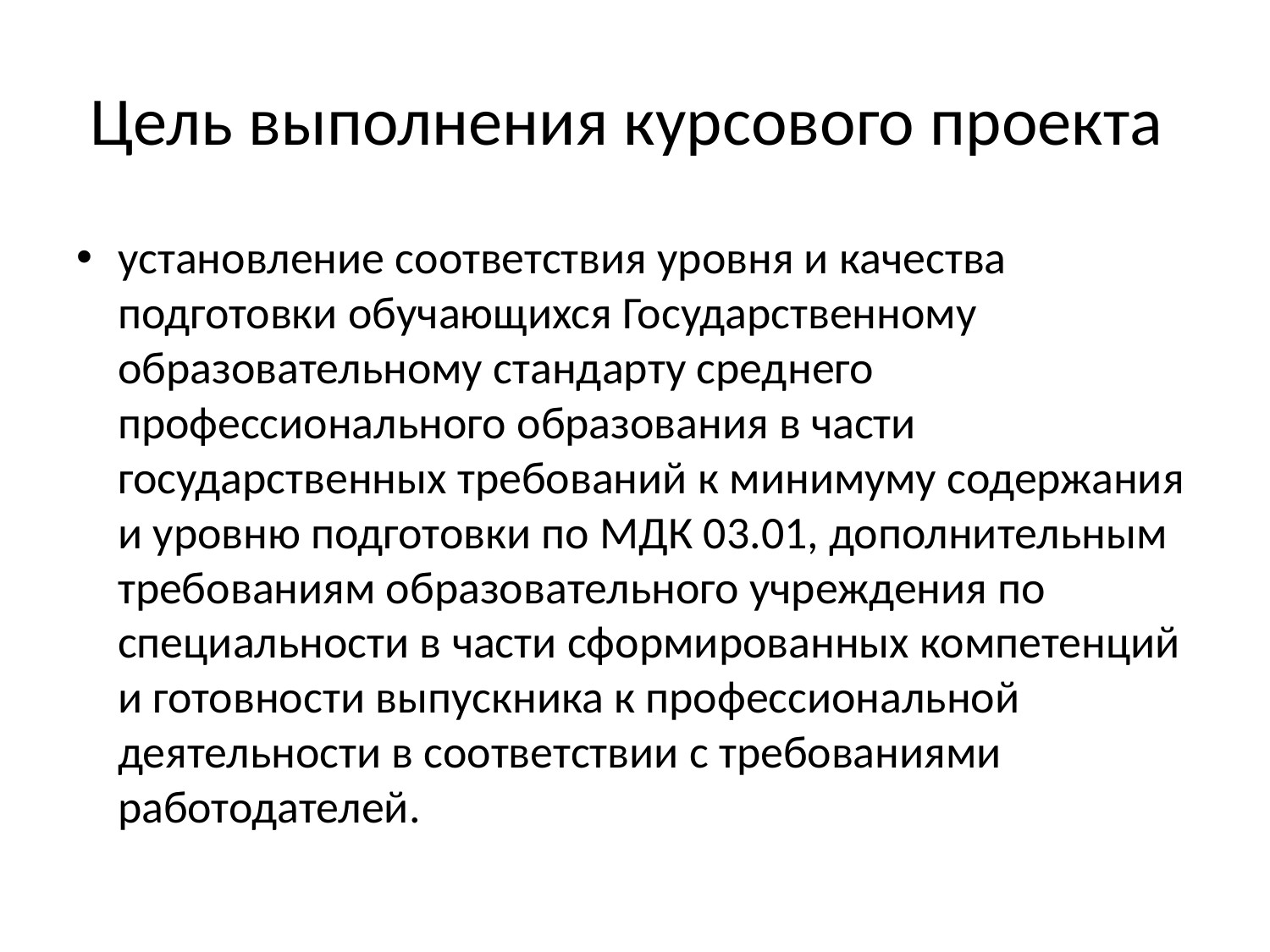

# Цель выполнения курсового проекта
установление соответствия уровня и качества подготовки обучающихся Государственному образовательному стандарту среднего профессионального образования в части государственных требований к минимуму содержания и уровню подготовки по МДК 03.01, дополнительным требованиям образовательного учреждения по специальности в части сформированных компетенций и готовности выпускника к профессиональной деятельности в соответствии с требованиями работодателей.